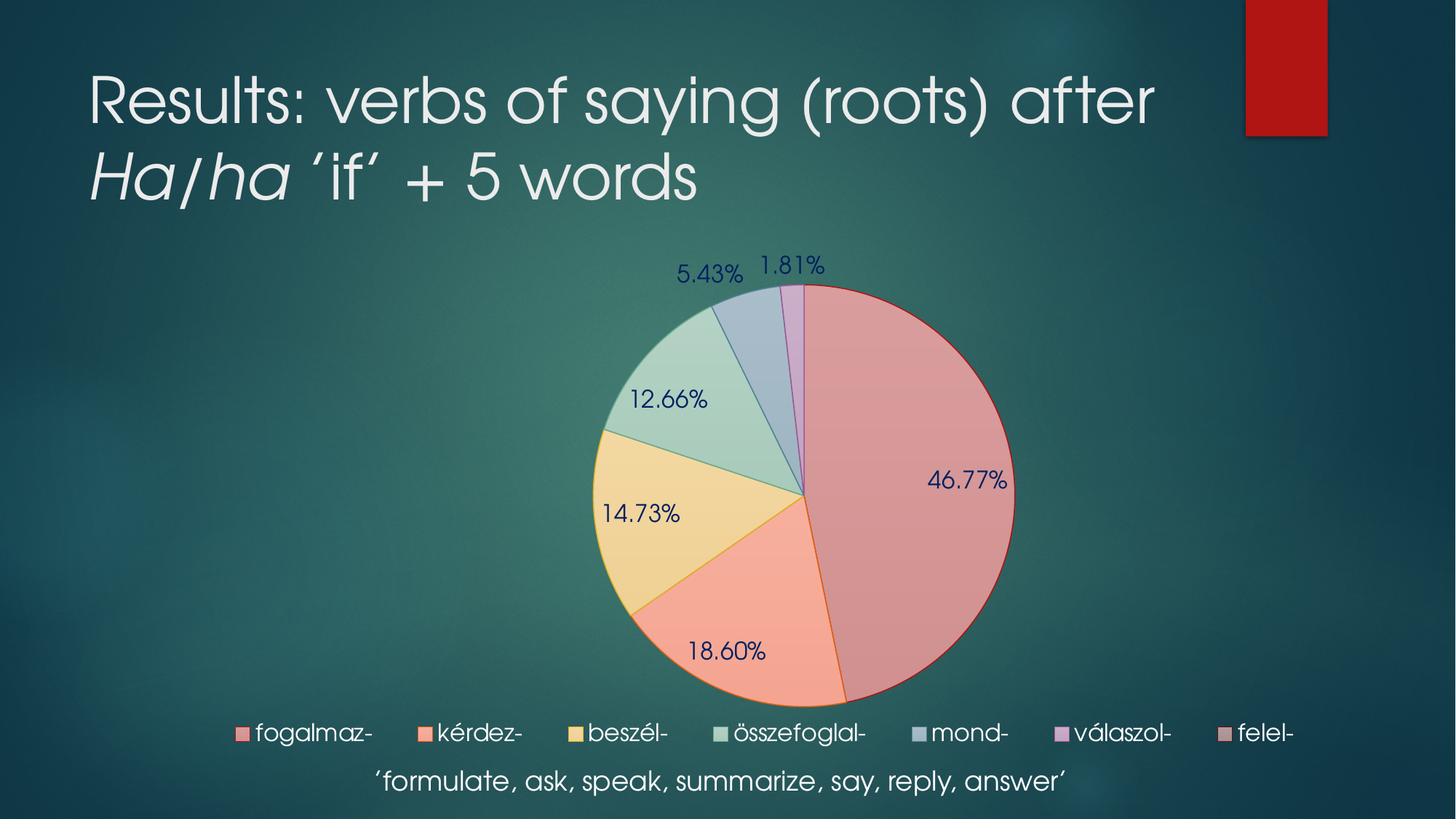

# Results: verbs of saying (roots) after Ha/ha ’if’ + 5 words

### Chart

| Category |  |
|---|---|
| fogalmaz- | 0.4677 |
| kérdez- | 0.186 |
| beszél- | 0.1473 |
| összefoglal- | 0.1266 |
| mond- | 0.0543 |
| válaszol- | 0.0181 |
| felel- | 0.0 |
’formulate, ask, speak, summarize, say, reply, answer’